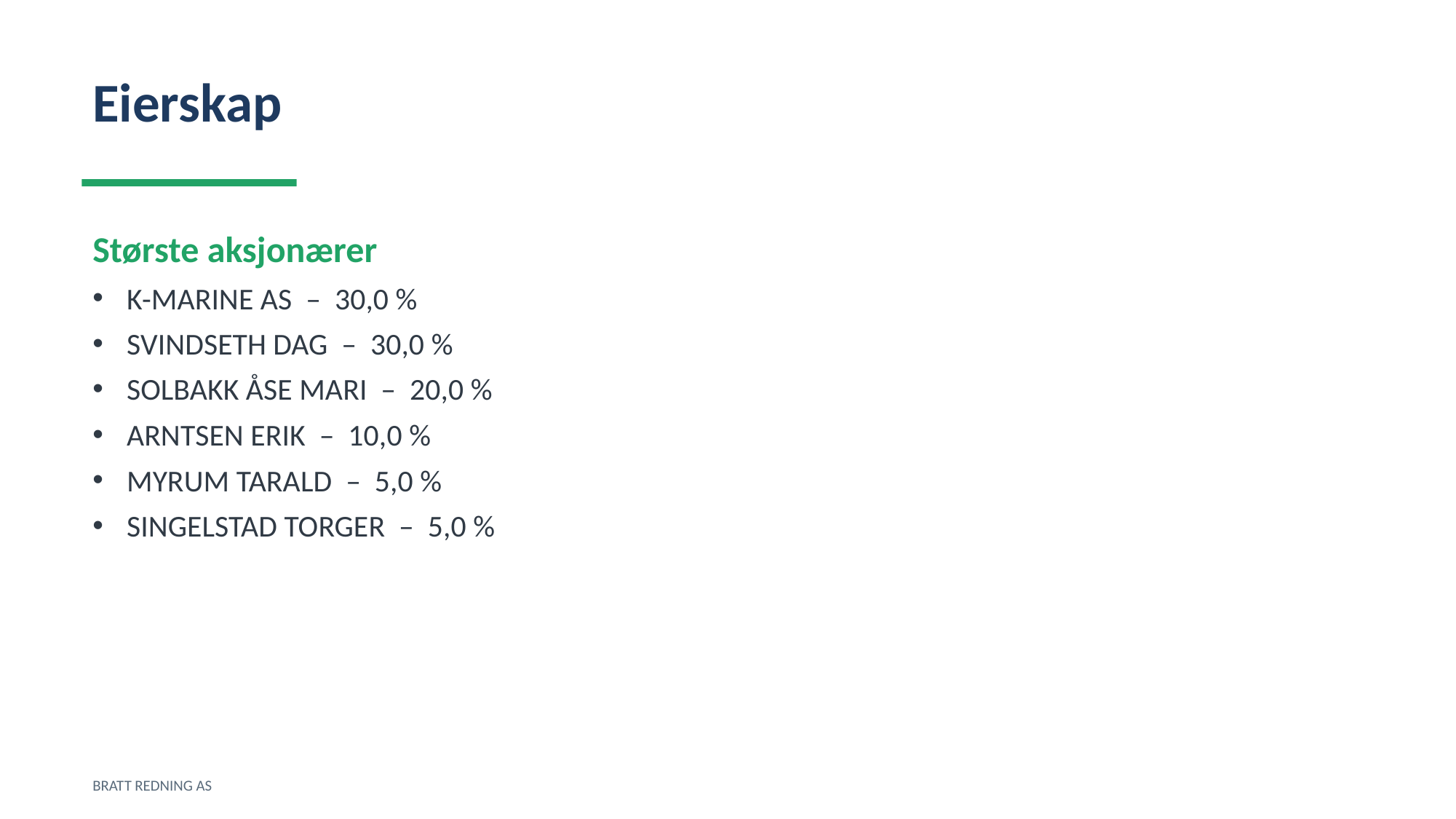

Eierskap

Største aksjonærer
K-MARINE AS  –  30,0 %
SVINDSETH DAG  –  30,0 %
SOLBAKK ÅSE MARI  –  20,0 %
ARNTSEN ERIK  –  10,0 %
MYRUM TARALD  –  5,0 %
SINGELSTAD TORGER  –  5,0 %
BRATT REDNING AS